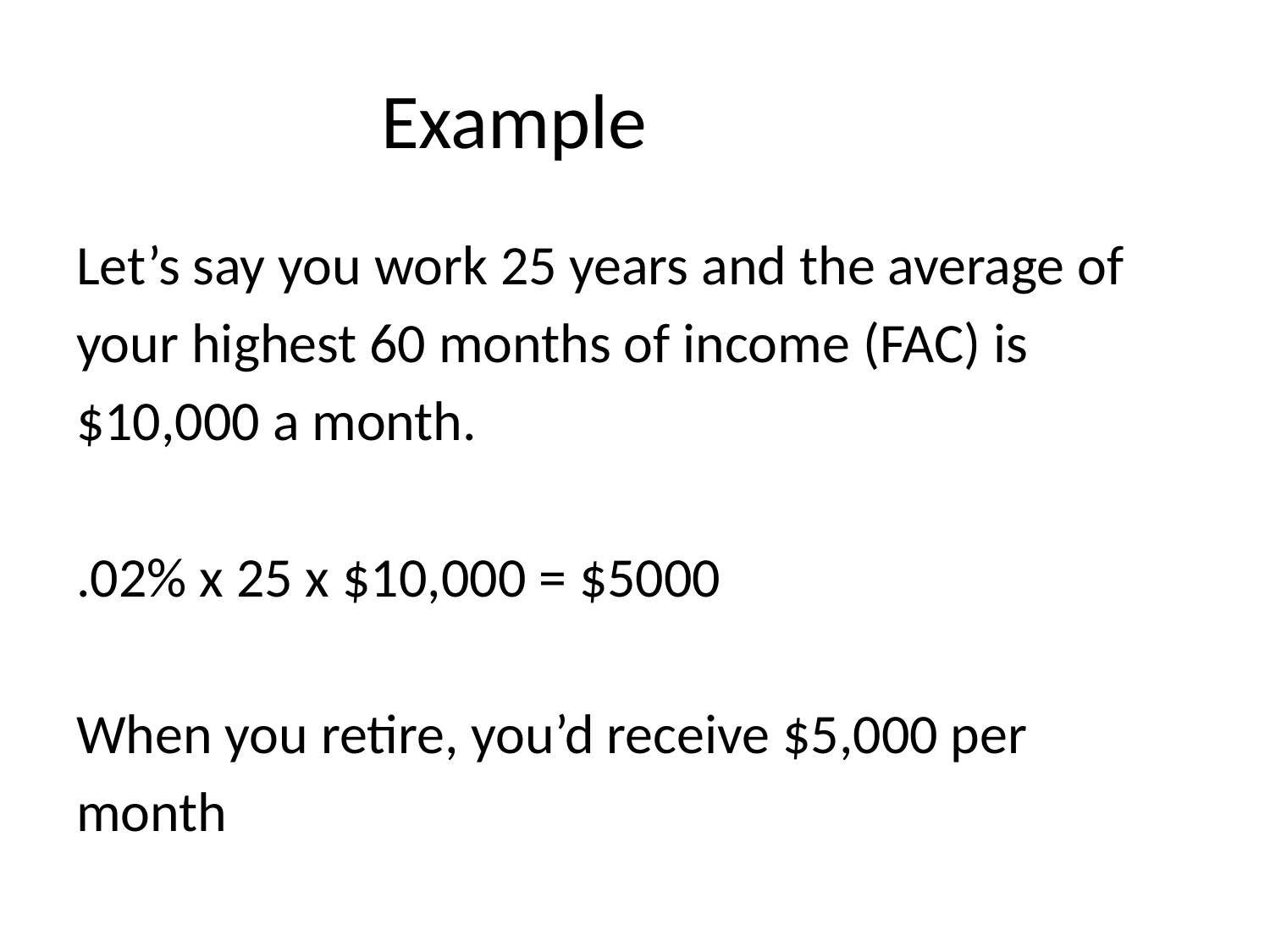

# Example
Let’s say you work 25 years and the average of
your highest 60 months of income (FAC) is
$10,000 a month.

.02% x 25 x $10,000 = $5000

When you retire, you’d receive $5,000 per
month